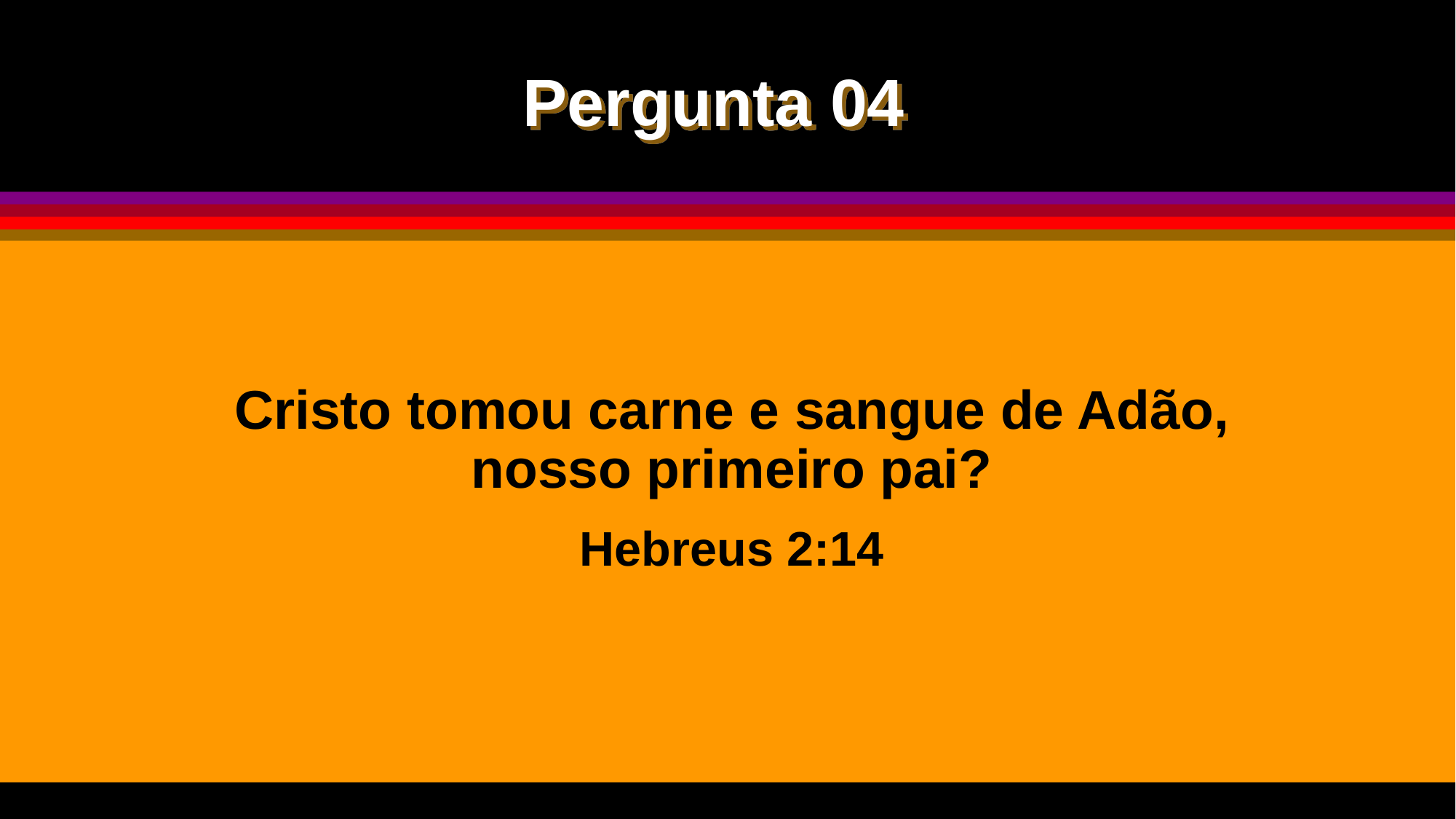

Pergunta 04
Cristo tomou carne e sangue de Adão, nosso primeiro pai?
Hebreus 2:14